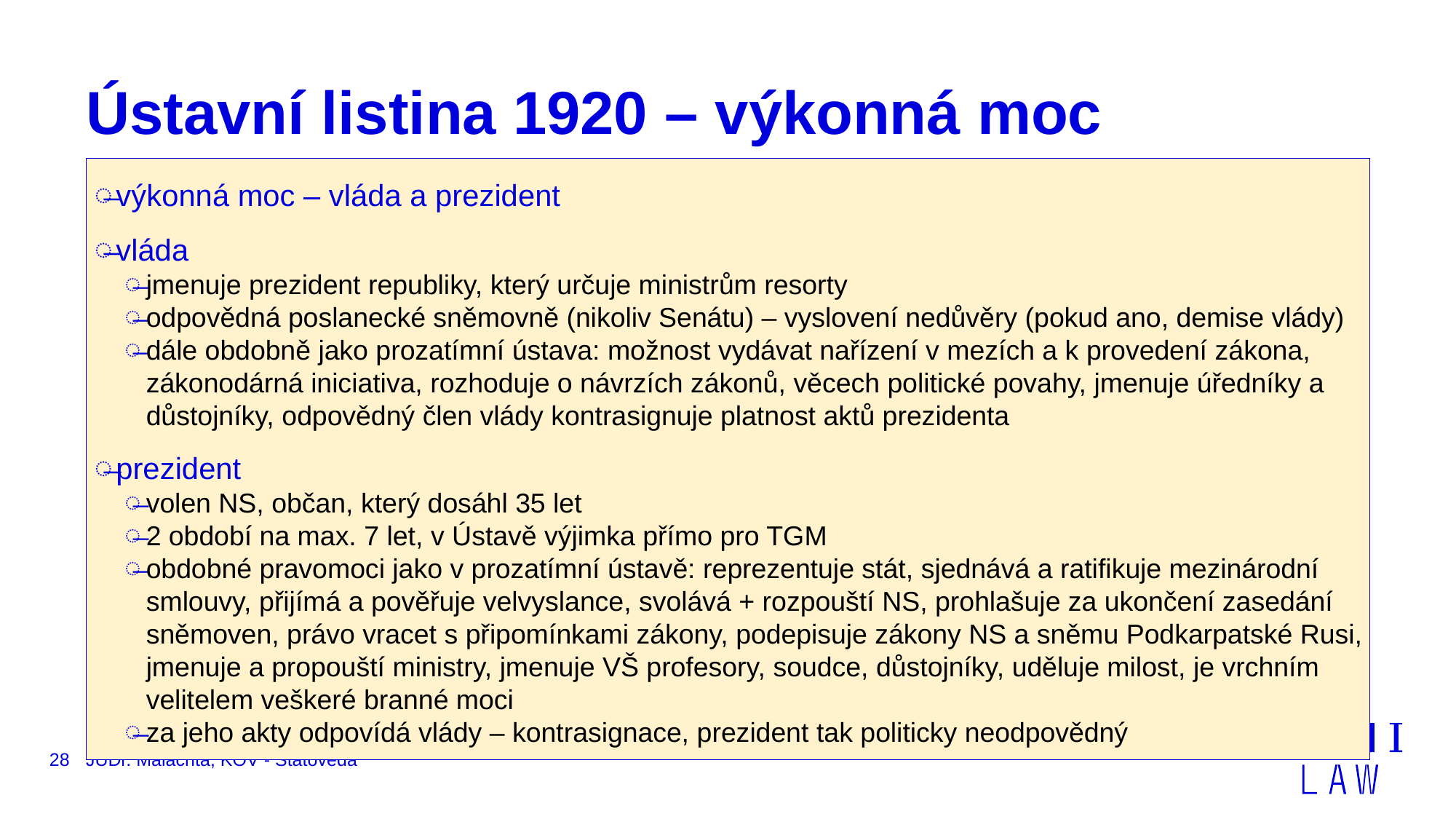

# Ústavní listina 1920 – výkonná moc
výkonná moc – vláda a prezident
vláda
jmenuje prezident republiky, který určuje ministrům resorty
odpovědná poslanecké sněmovně (nikoliv Senátu) – vyslovení nedůvěry (pokud ano, demise vlády)
dále obdobně jako prozatímní ústava: možnost vydávat nařízení v mezích a k provedení zákona, zákonodárná iniciativa, rozhoduje o návrzích zákonů, věcech politické povahy, jmenuje úředníky a důstojníky, odpovědný člen vlády kontrasignuje platnost aktů prezidenta
prezident
volen NS, občan, který dosáhl 35 let
2 období na max. 7 let, v Ústavě výjimka přímo pro TGM
obdobné pravomoci jako v prozatímní ústavě: reprezentuje stát, sjednává a ratifikuje mezinárodní smlouvy, přijímá a pověřuje velvyslance, svolává + rozpouští NS, prohlašuje za ukončení zasedání sněmoven, právo vracet s připomínkami zákony, podepisuje zákony NS a sněmu Podkarpatské Rusi, jmenuje a propouští ministry, jmenuje VŠ profesory, soudce, důstojníky, uděluje milost, je vrchním velitelem veškeré branné moci
za jeho akty odpovídá vlády – kontrasignace, prezident tak politicky neodpovědný

28
JUDr. Malachta, KOV - Státověda